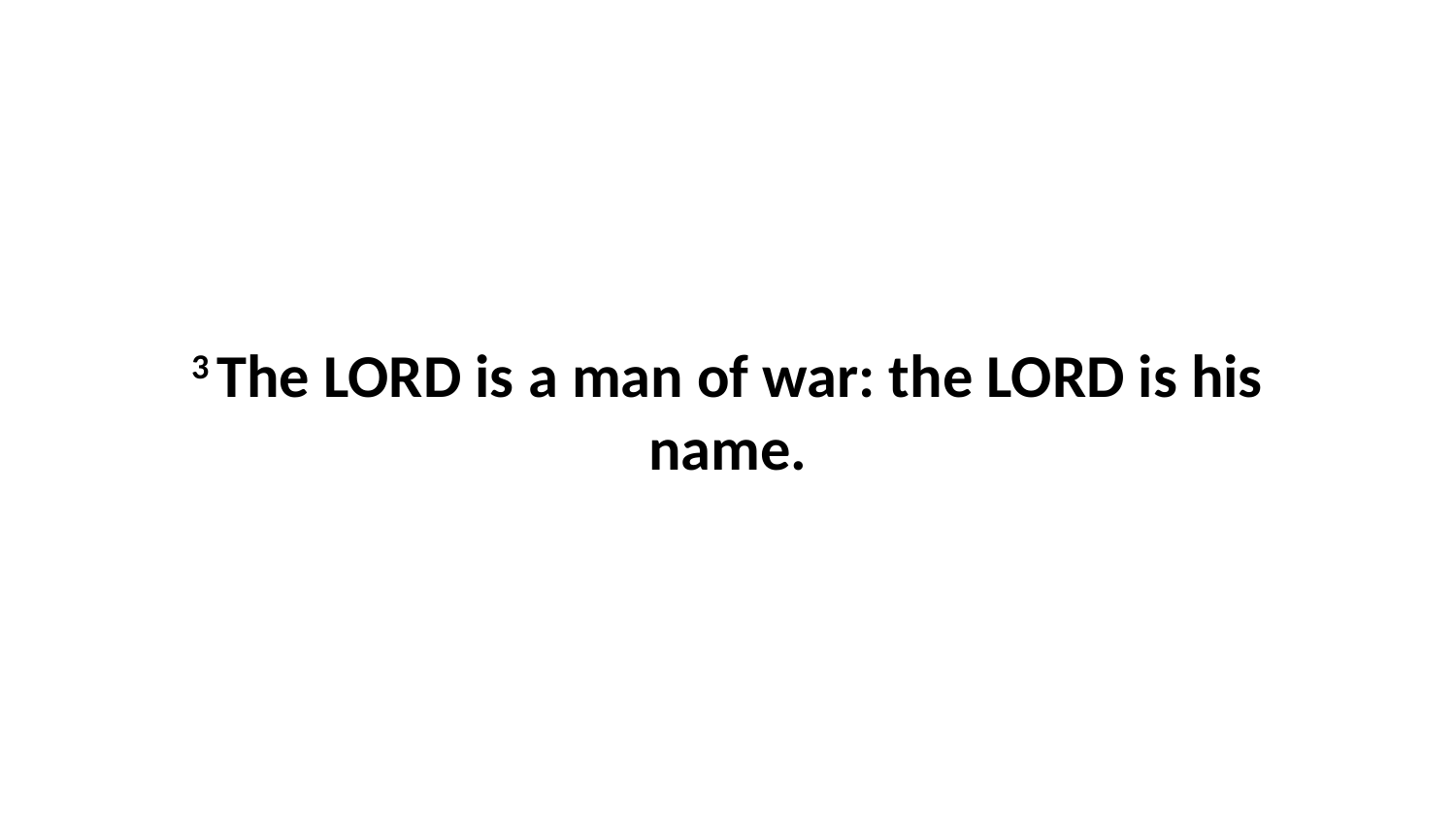

3 The LORD is a man of war: the LORD is his name.